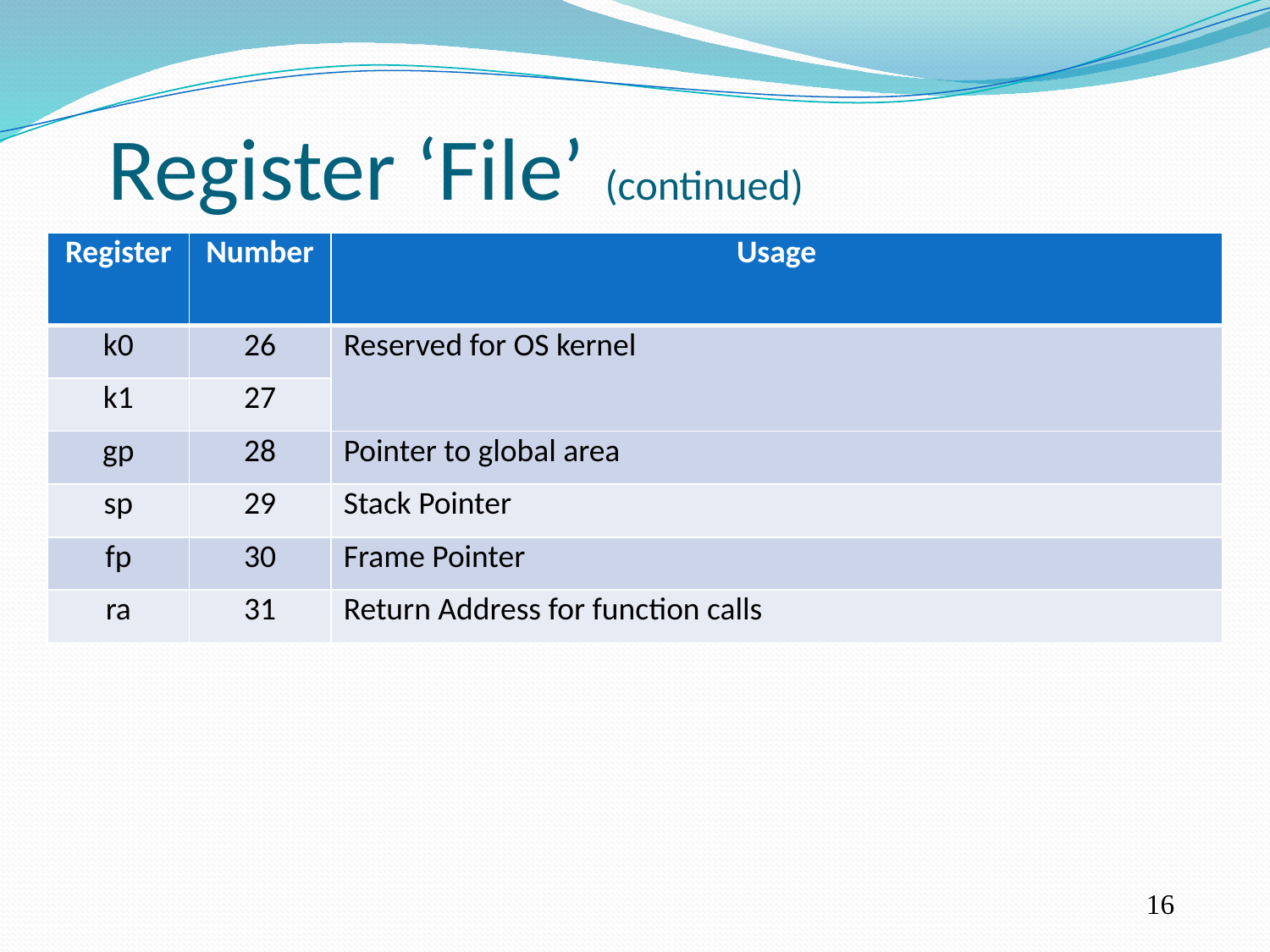

Register ‘File’ (continued)
| Register | Number | Usage |
| --- | --- | --- |
| k0 | 26 | Reserved for OS kernel |
| k1 | 27 |  |
| gp | 28 | Pointer to global area |
| sp | 29 | Stack Pointer |
| fp | 30 | Frame Pointer |
| ra | 31 | Return Address for function calls |
16